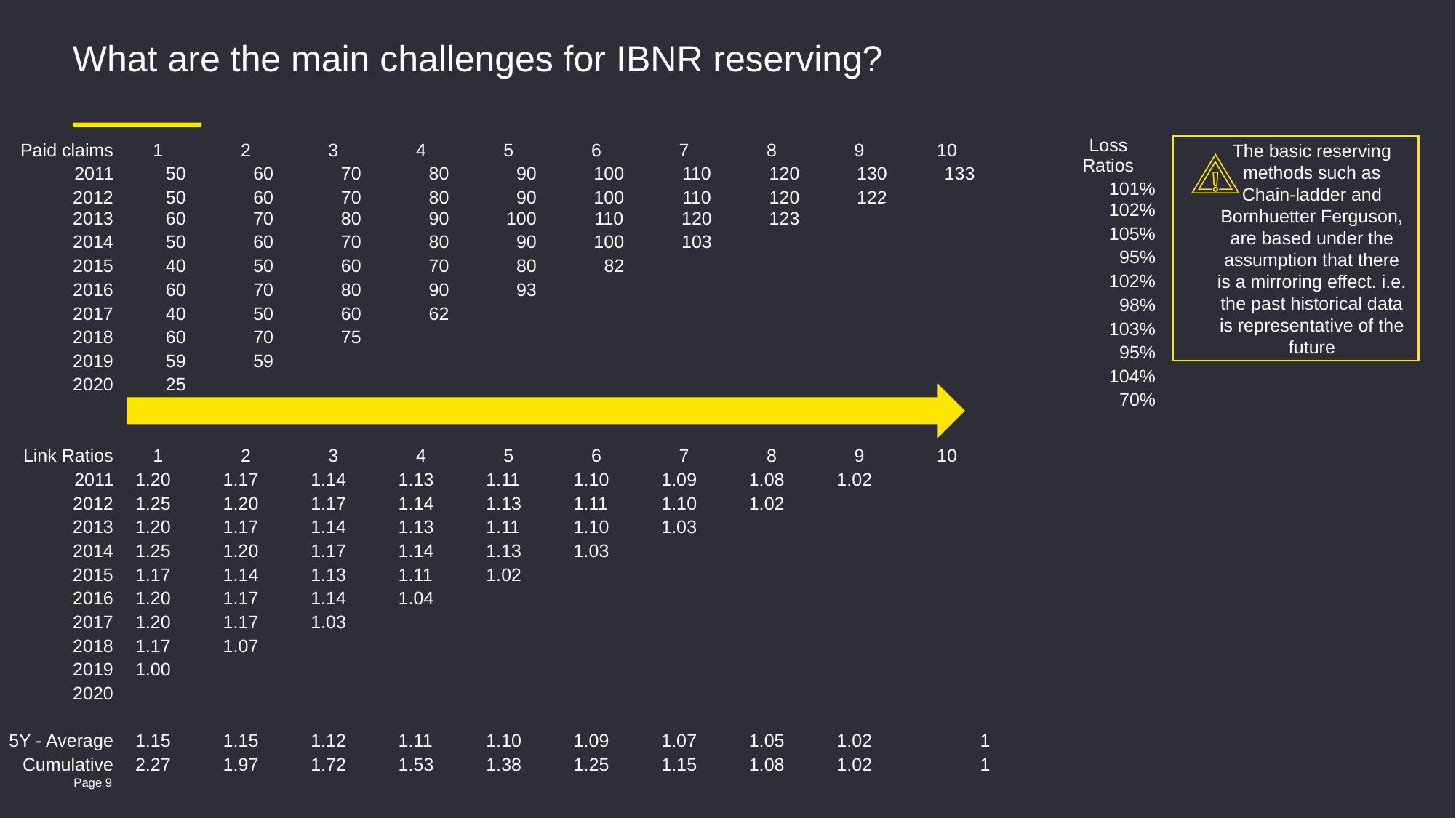

# What are the main challenges for IBNR reserving?
| Loss Ratios |
| --- |
| 101% |
| 102% |
| 105% |
| 95% |
| 102% |
| 98% |
| 103% |
| 95% |
| 104% |
| 70% |
|  |
| Paid claims | 1 | 2 | 3 | 4 | 5 | 6 | 7 | 8 | 9 | 10 |
| --- | --- | --- | --- | --- | --- | --- | --- | --- | --- | --- |
| 2011 | 50 | 60 | 70 | 80 | 90 | 100 | 110 | 120 | 130 | 133 |
| 2012 | 50 | 60 | 70 | 80 | 90 | 100 | 110 | 120 | 122 | 125 |
| 2013 | 60 | 70 | 80 | 90 | 100 | 110 | 120 | 123 | 129 | 132 |
| 2014 | 50 | 60 | 70 | 80 | 90 | 100 | 103 | 110 | 115 | 118 |
| 2015 | 40 | 50 | 60 | 70 | 80 | 82 | 88 | 94 | 99 | 102 |
| 2016 | 60 | 70 | 80 | 90 | 93 | 101 | 109 | 117 | 123 | 126 |
| 2017 | 40 | 50 | 60 | 62 | 68 | 75 | 81 | 86 | 91 | 93 |
| 2018 | 60 | 70 | 75 | 83 | 92 | 101 | 109 | 116 | 122 | 125 |
| 2019 | 59 | 59 | 69 | 77 | 85 | 93 | 101 | 108 | 113 | 116 |
| 2020 | 25 | 29 | 34 | 38 | 42 | 46 | 49 | 53 | 55 | 57 |
|  |  |  |  |  |  |  |  |  |  |  |
|  |  |  |  |  |  |  |  |  |  |  |
| Link Ratios | 1 | 2 | 3 | 4 | 5 | 6 | 7 | 8 | 9 | 10 |
| 2011 | 1.20 | 1.17 | 1.14 | 1.13 | 1.11 | 1.10 | 1.09 | 1.08 | 1.02 |  |
| 2012 | 1.25 | 1.20 | 1.17 | 1.14 | 1.13 | 1.11 | 1.10 | 1.02 |  |  |
| 2013 | 1.20 | 1.17 | 1.14 | 1.13 | 1.11 | 1.10 | 1.03 |  |  |  |
| 2014 | 1.25 | 1.20 | 1.17 | 1.14 | 1.13 | 1.03 |  |  |  |  |
| 2015 | 1.17 | 1.14 | 1.13 | 1.11 | 1.02 |  |  |  |  |  |
| 2016 | 1.20 | 1.17 | 1.14 | 1.04 |  |  |  |  |  |  |
| 2017 | 1.20 | 1.17 | 1.03 |  |  |  |  |  |  |  |
| 2018 | 1.17 | 1.07 |  |  |  |  |  |  |  |  |
| 2019 | 1.00 |  |  |  |  |  |  |  |  |  |
| 2020 |  |  |  |  |  |  |  |  |  |  |
|  |  |  |  |  |  |  |  |  |  |  |
| 5Y - Average | 1.15 | 1.15 | 1.12 | 1.11 | 1.10 | 1.09 | 1.07 | 1.05 | 1.02 | 1 |
| Cumulative | 2.27 | 1.97 | 1.72 | 1.53 | 1.38 | 1.25 | 1.15 | 1.08 | 1.02 | 1 |
The basic reserving methods such as Chain-ladder and Bornhuetter Ferguson, are based under the assumption that there is a mirroring effect. i.e. the past historical data is representative of the future

Page 9